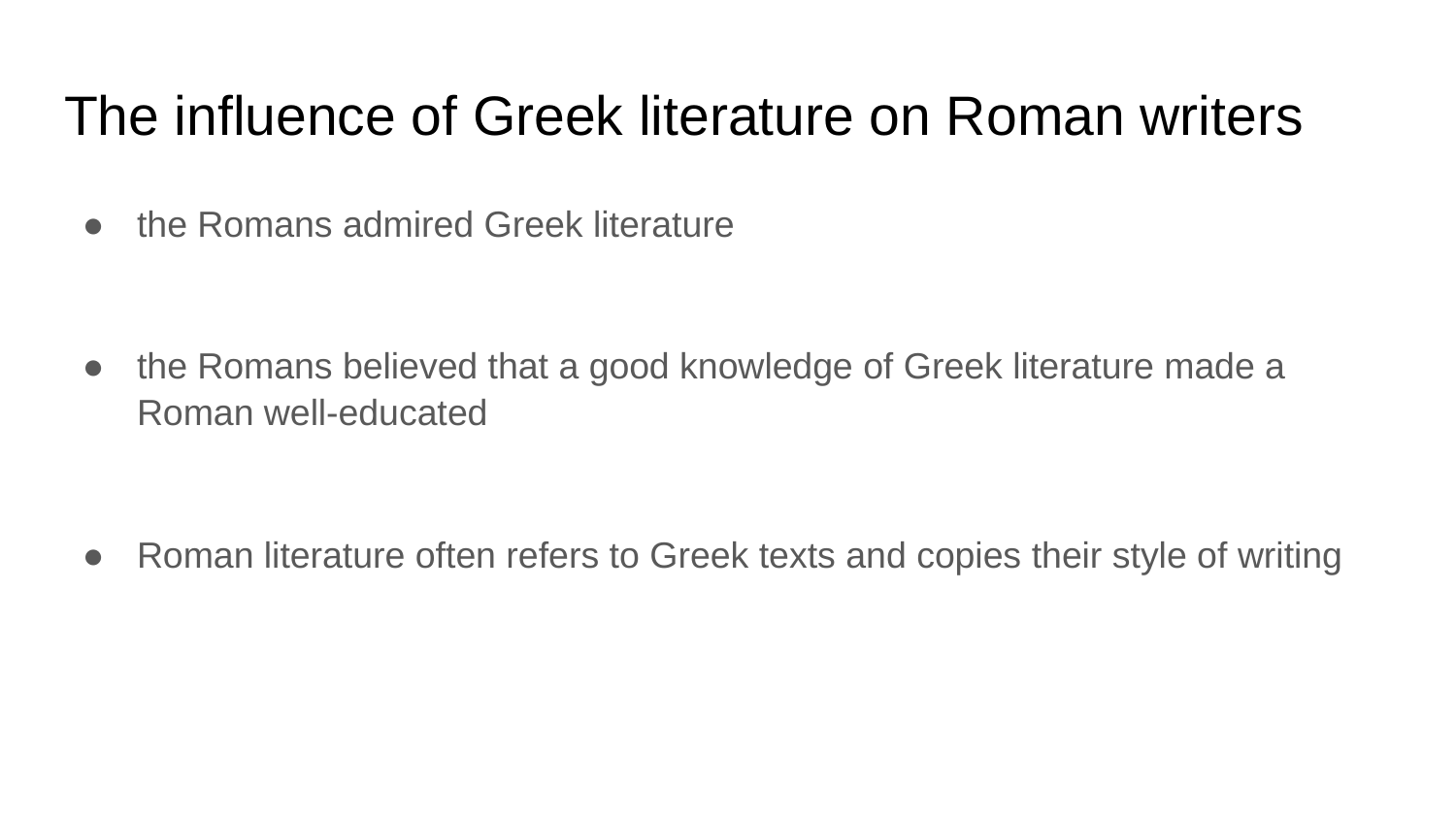

# The influence of Greek literature on Roman writers
the Romans admired Greek literature

the Romans believed that a good knowledge of Greek literature made a Roman well-educated

Roman literature often refers to Greek texts and copies their style of writing